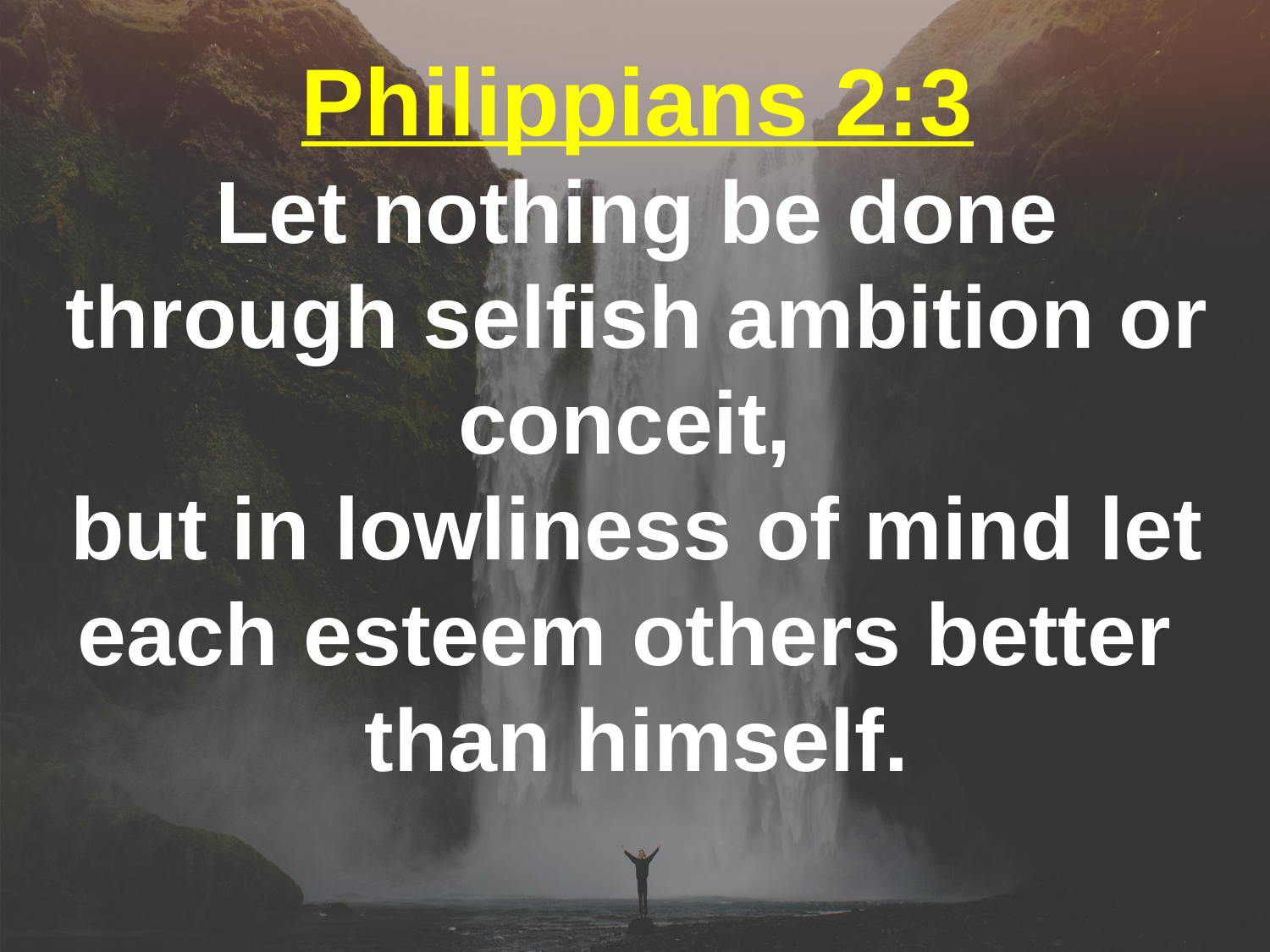

Philippians 2:3
Let nothing be done through selfish ambition or conceit,
but in lowliness of mind let each esteem others better
than himself.